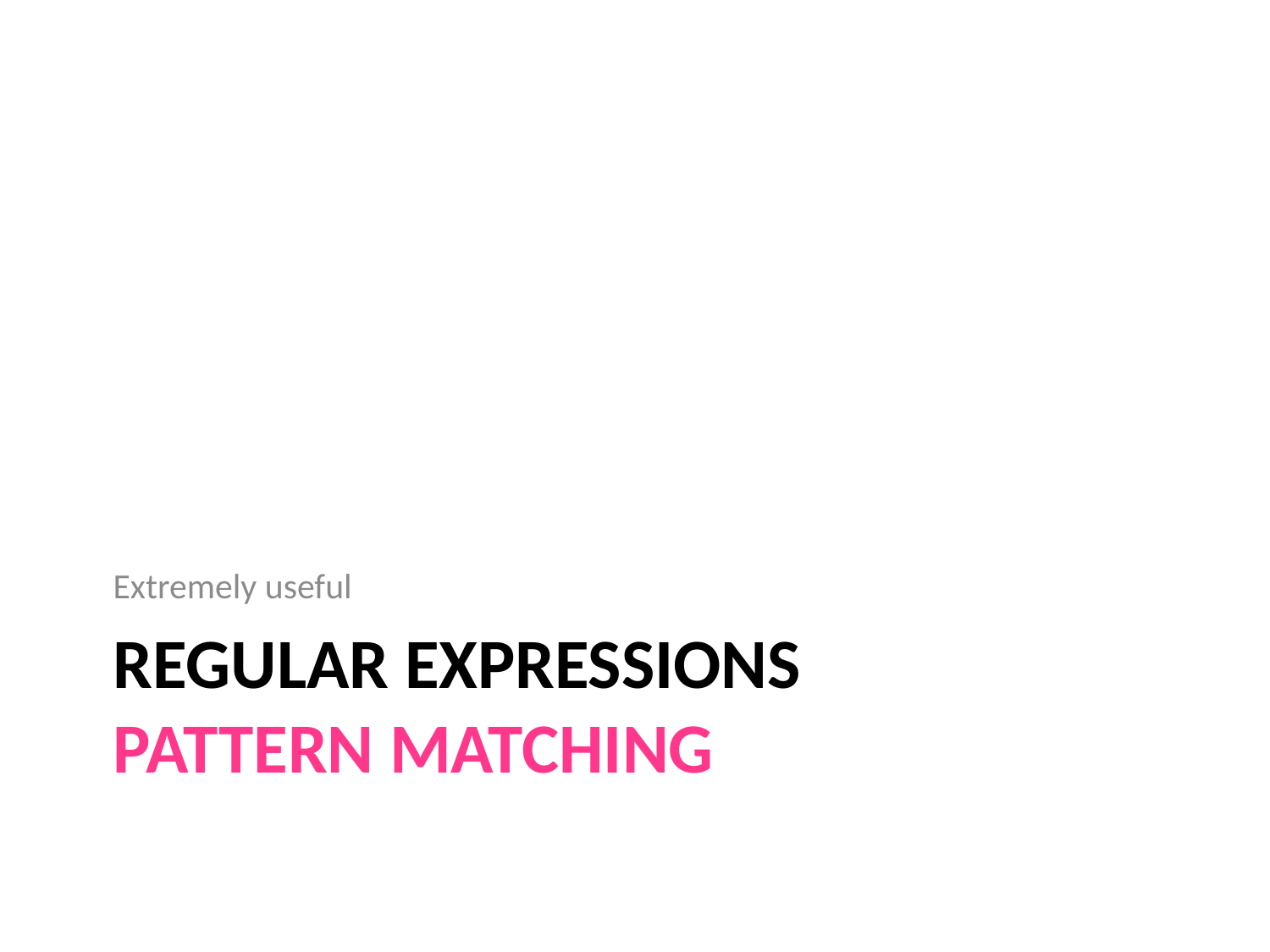

Extremely useful
# Regular Expressions Pattern Matching